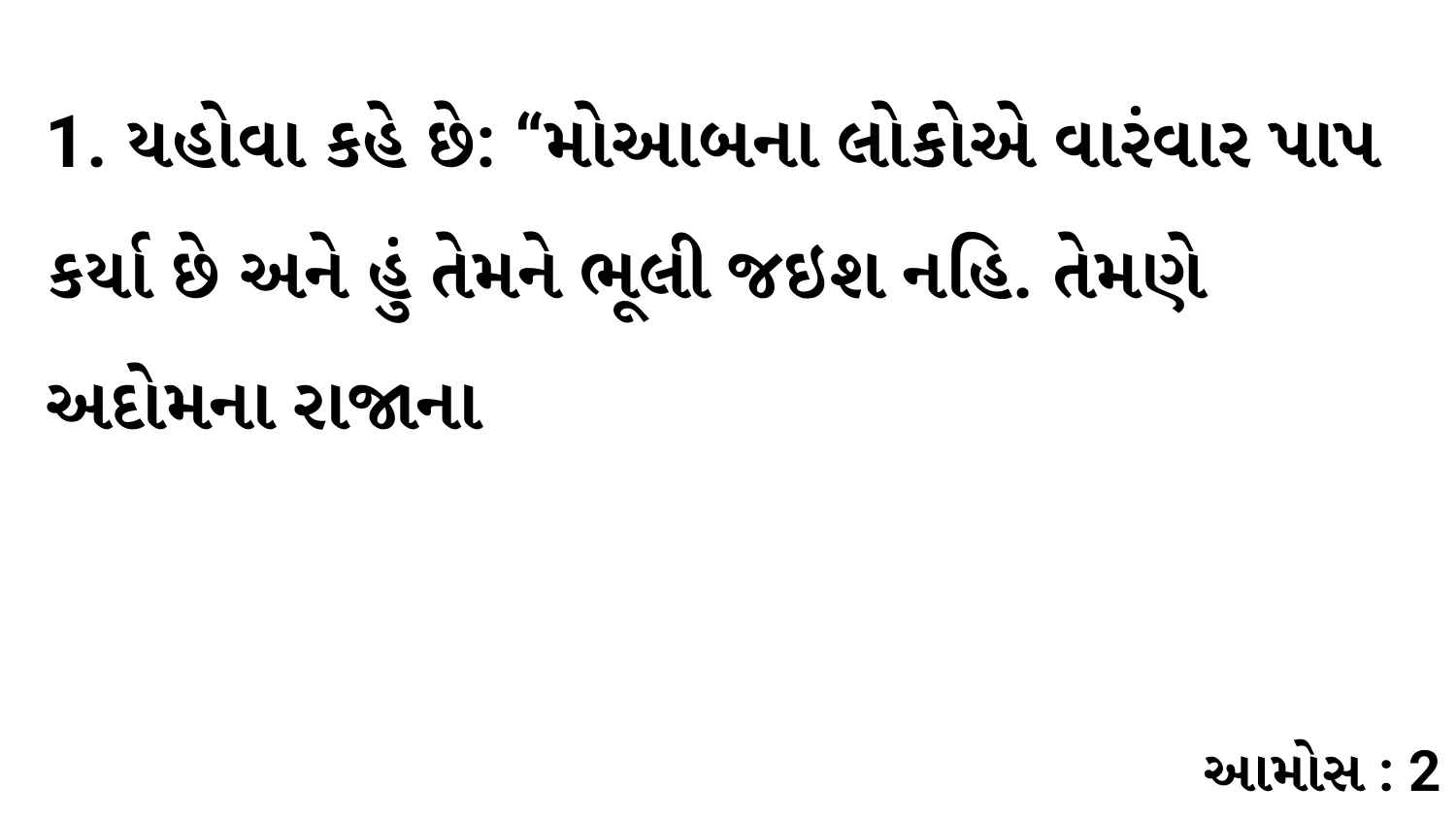

1. યહોવા કહે છે: “મોઆબના લોકોએ વારંવાર પાપ કર્યા છે અને હું તેમને ભૂલી જઇશ નહિ. તેમણે અદોમના રાજાના
આમોસ : 2